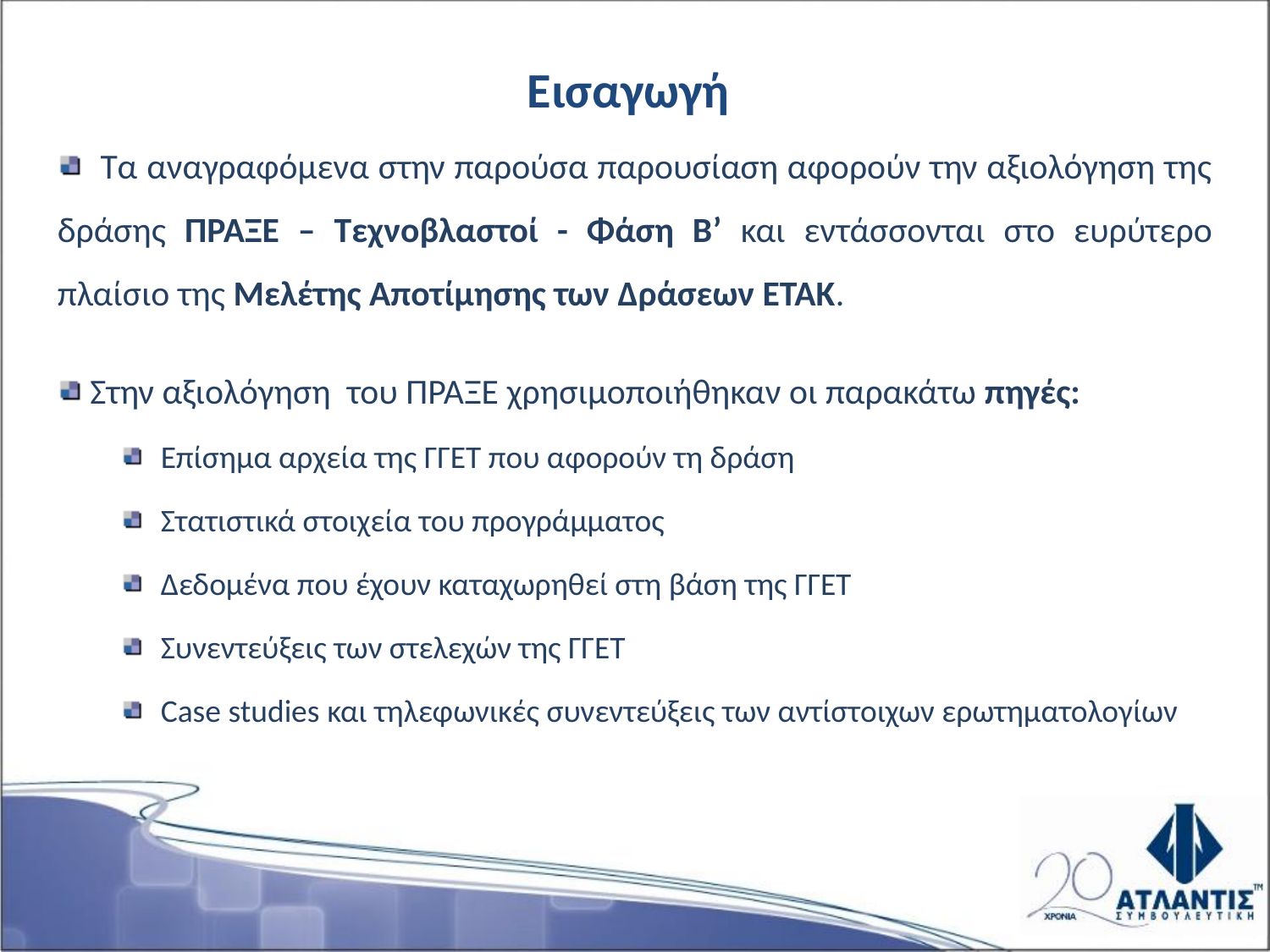

# Εισαγωγή
  Τα αναγραφόμενα στην παρούσα παρουσίαση αφορούν την αξιολόγηση της δράσης ΠΡΑΞΕ – Τεχνοβλαστοί - Φάση Β’ και εντάσσονται στο ευρύτερο πλαίσιο της Μελέτης Αποτίμησης των Δράσεων ΕΤΑΚ.

 Στην αξιολόγηση  του ΠΡΑΞΕ χρησιμοποιήθηκαν οι παρακάτω πηγές:
Επίσημα αρχεία της ΓΓΕΤ που αφορούν τη δράση
Στατιστικά στοιχεία του προγράμματος
Δεδομένα που έχουν καταχωρηθεί στη βάση της ΓΓΕΤ
Συνεντεύξεις των στελεχών της ΓΓΕΤ
Case studies και τηλεφωνικές συνεντεύξεις των αντίστοιχων ερωτηματολογίων